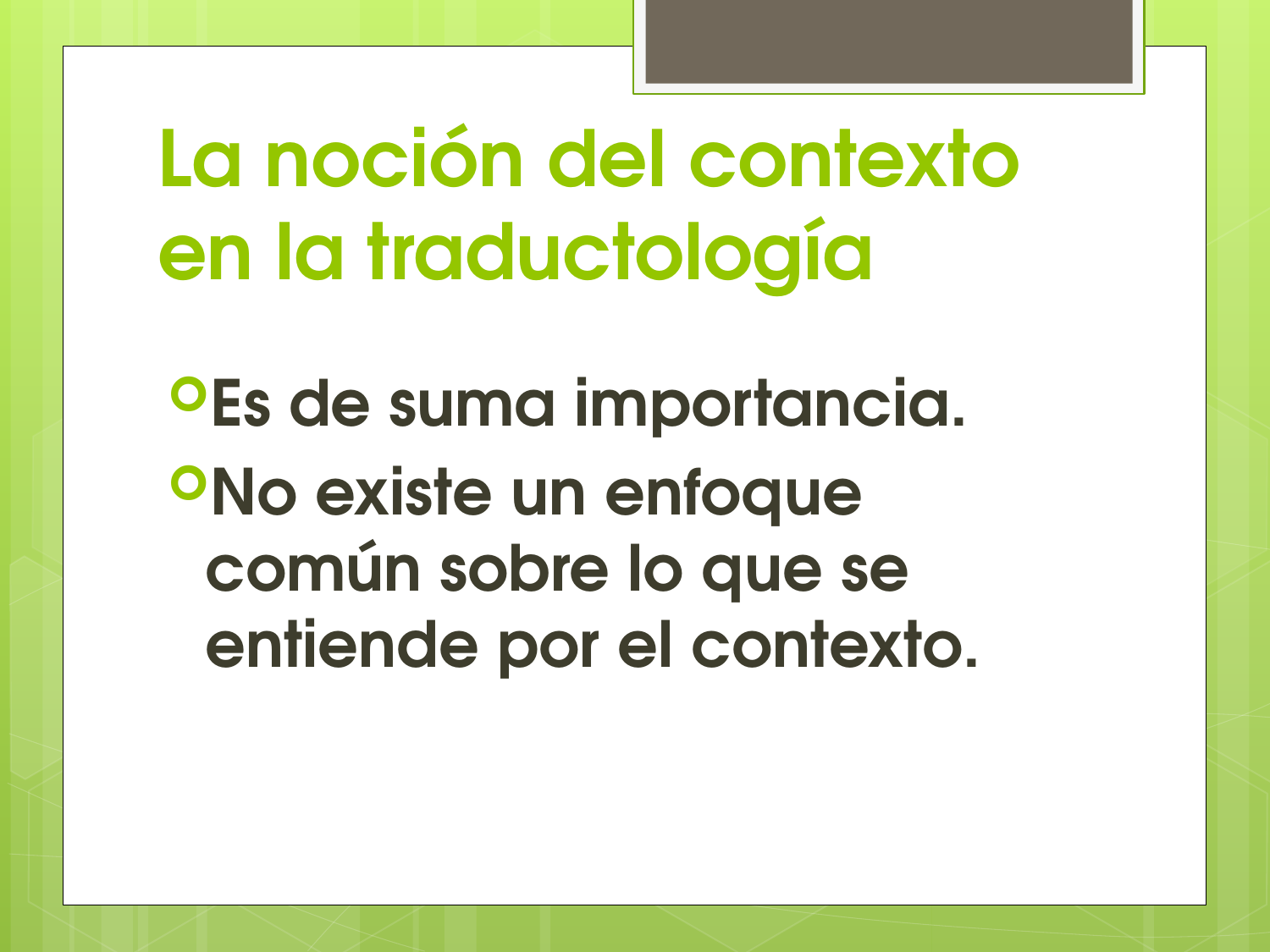

# La noción del contexto en la traductología
Es de suma importancia.
No existe un enfoque común sobre lo que se entiende por el contexto.